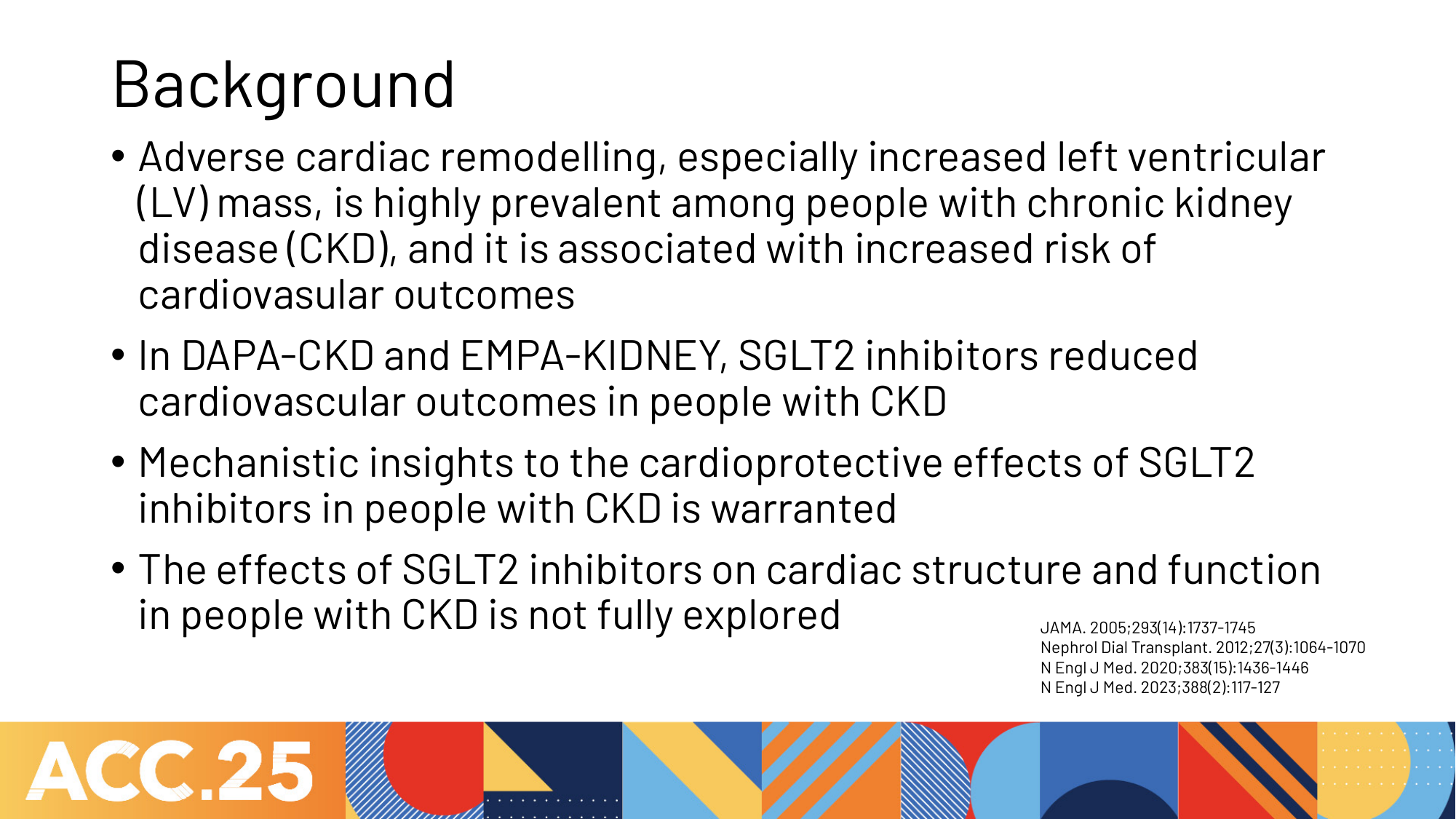

# Background
Adverse cardiac remodelling, especially increased left ventricular (LV) mass, is highly prevalent among people with chronic kidney disease (CKD), and it is associated with increased risk of cardiovasular outcomes
In DAPA-CKD and EMPA-KIDNEY, SGLT2 inhibitors reduced cardiovascular outcomes in people with CKD
Mechanistic insights to the cardioprotective effects of SGLT2 inhibitors in people with CKD is warranted
The effects of SGLT2 inhibitors on cardiac structure and function in people with CKD is not fully explored
JAMA. 2005;293(14):1737-1745
Nephrol Dial Transplant. 2012;27(3):1064-1070
N Engl J Med. 2020;383(15):1436-1446
N Engl J Med. 2023;388(2):117-127